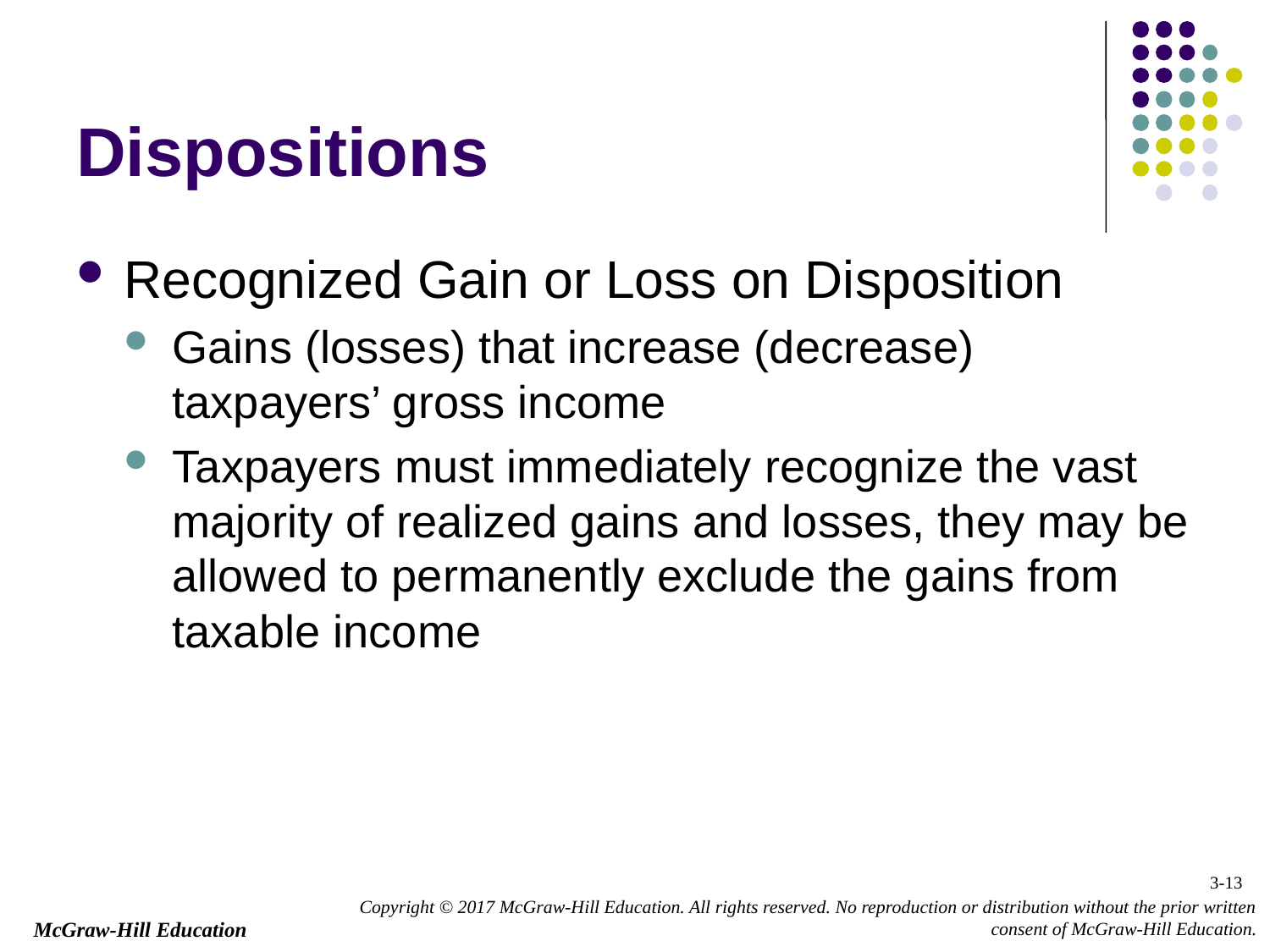

# Dispositions
Recognized Gain or Loss on Disposition
Gains (losses) that increase (decrease) taxpayers’ gross income
Taxpayers must immediately recognize the vast majority of realized gains and losses, they may be allowed to permanently exclude the gains from taxable income